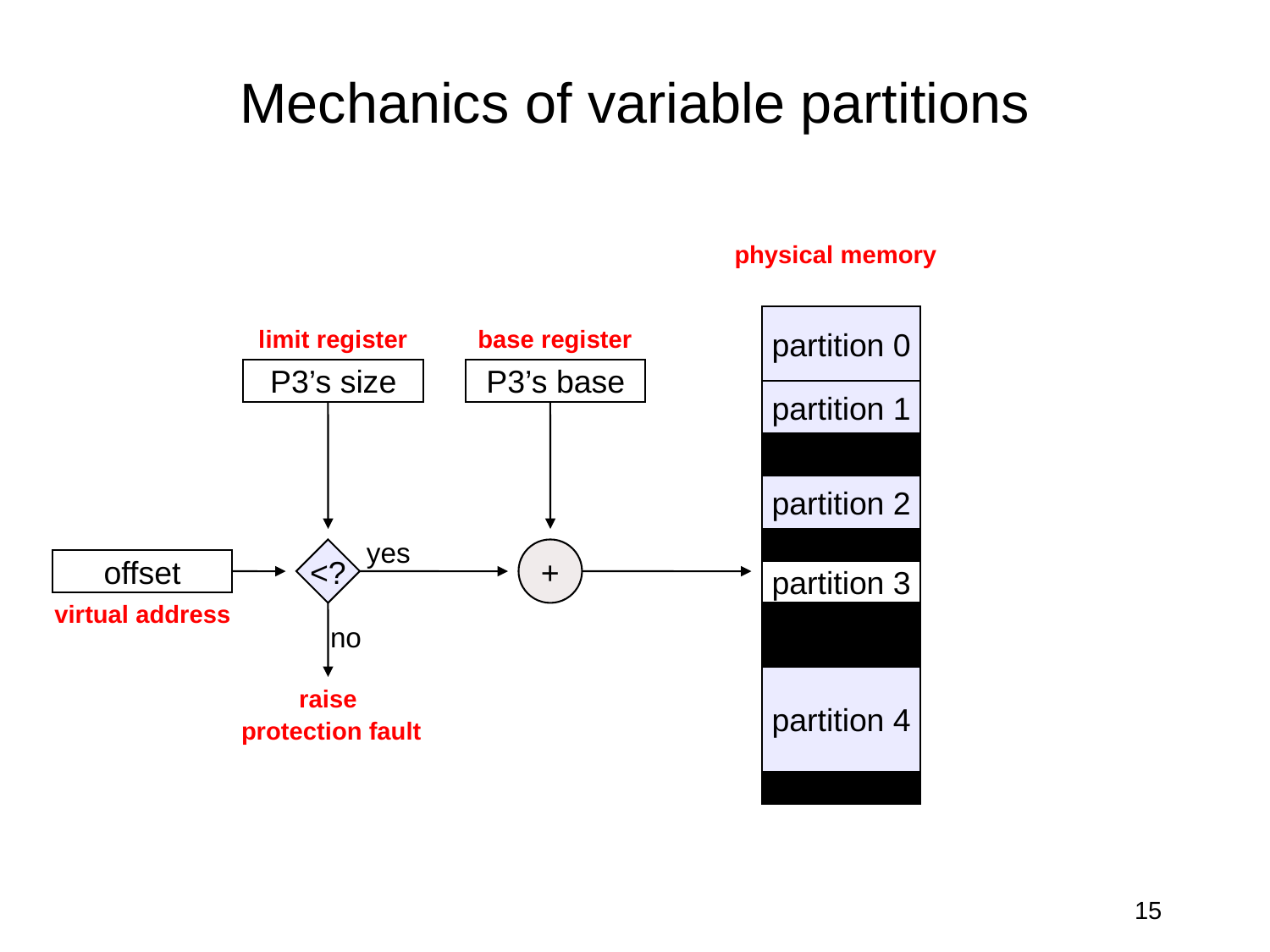

# Mechanics of variable partitions
physical memory
partition 0
limit register
base register
P3’s size
P3’s base
partition 1

partition 2
yes

<?
+
offset
partition 3

virtual address

no
partition 4
raise
 protection fault

15